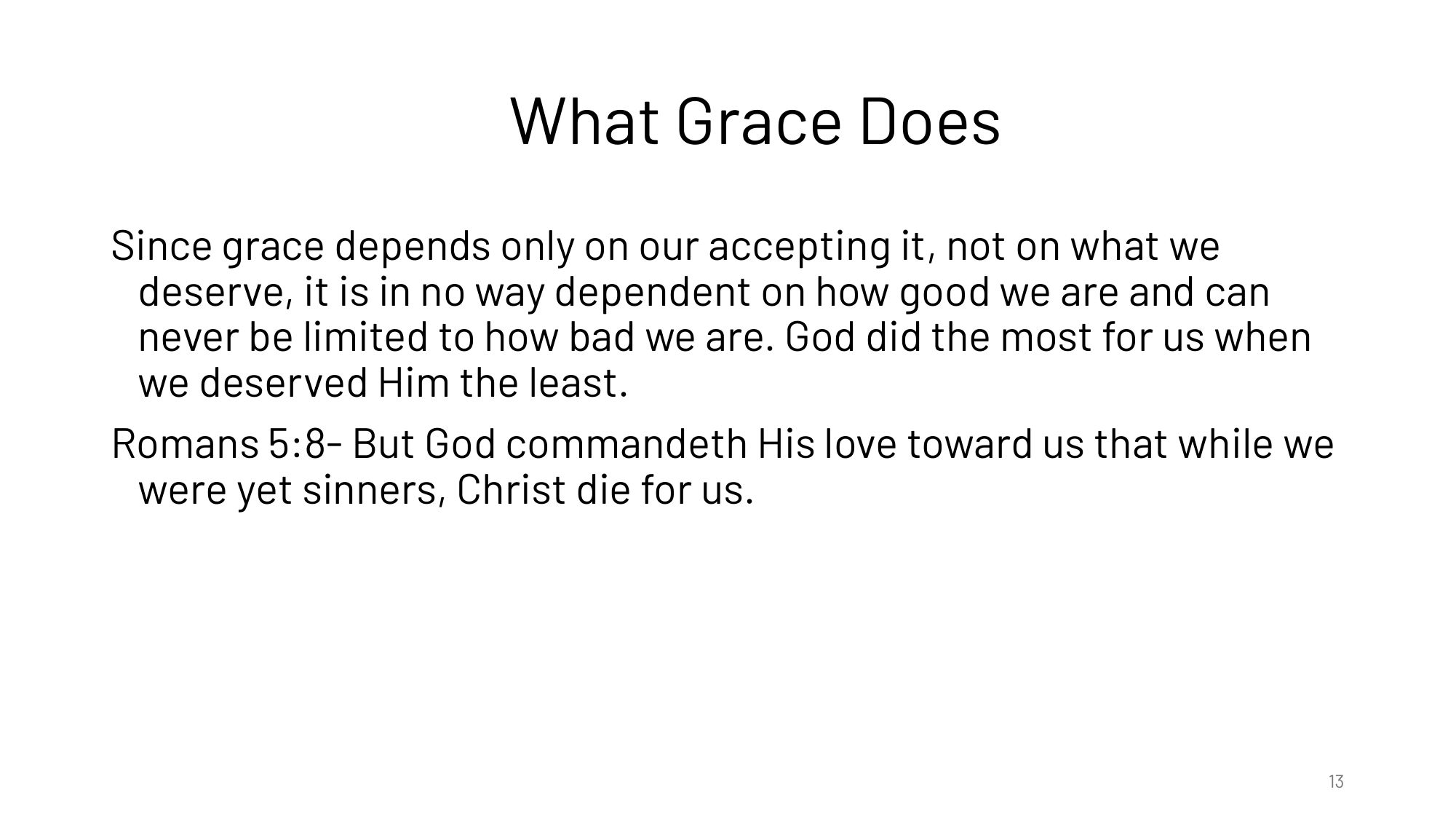

# What Grace Does
Since grace depends only on our accepting it, not on what we deserve, it is in no way dependent on how good we are and can never be limited to how bad we are. God did the most for us when we deserved Him the least.
Romans 5:8- But God commandeth His love toward us that while we were yet sinners, Christ die for us.
13